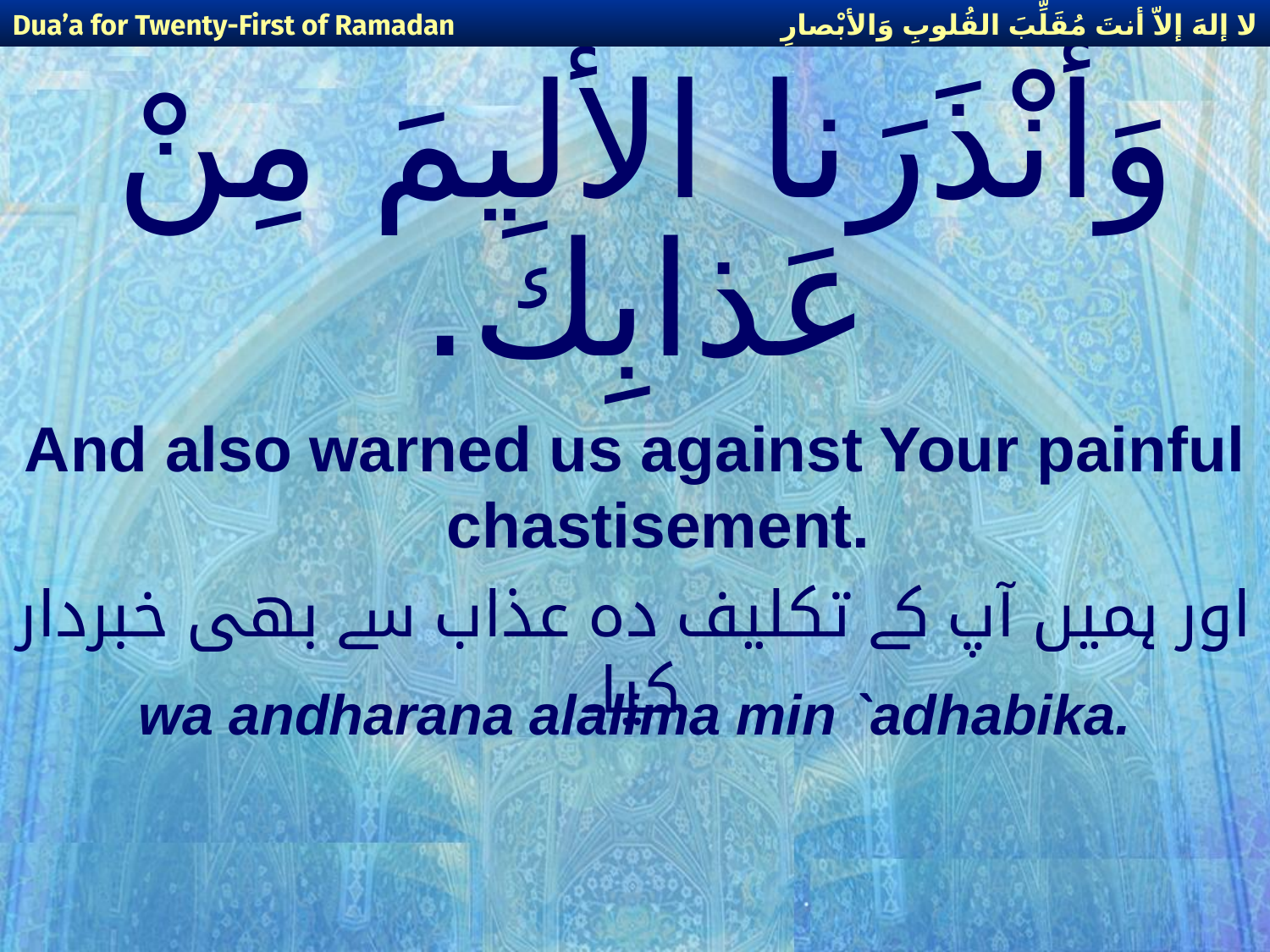

لا إلهَ إلاّ أنتَ مُقَلِّبَ القُلوبِ وَالأبْصارِ
Dua’a for Twenty-First of Ramadan
# وَأنْذَرَنا الأليمَ مِنْ عَذابِكَ.
And also warned us against Your painful chastisement.
اور ہمیں آپ کے تکلیف دہ عذاب سے بھی خبردار کیا۔

wa andharana alalima min `adhabika.